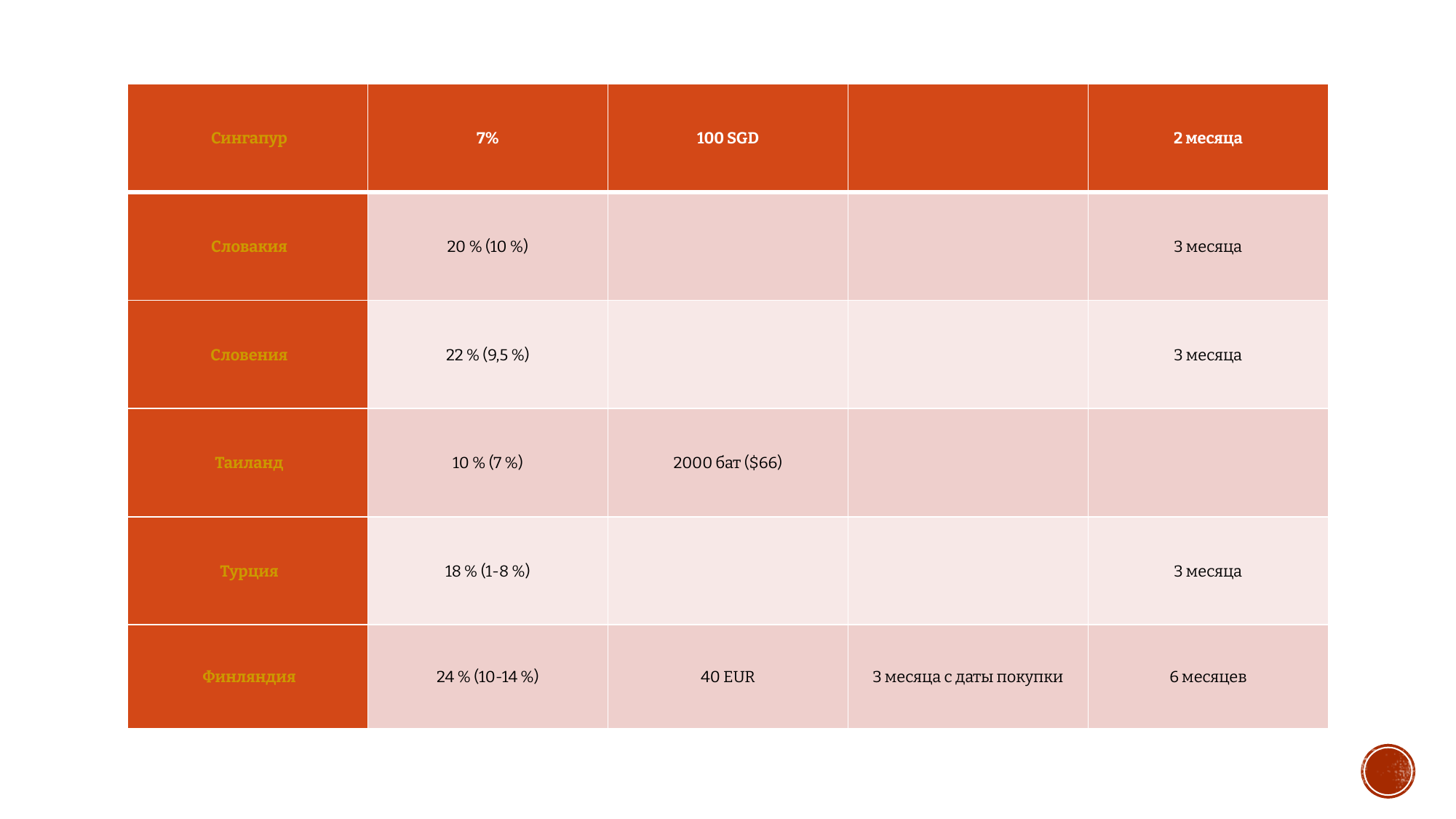

| Сингапур | 7% | 100 SGD |  | 2 месяца |
| --- | --- | --- | --- | --- |
| Словакия | 20 % (10 %) |  |  | 3 месяца |
| Словения | 22 % (9,5 %) |  |  | 3 месяца |
| Таиланд | 10 % (7 %) | 2000 бат ($66) |  |  |
| Турция | 18 % (1-8 %) |  |  | 3 месяца |
| Финляндия | 24 % (10-14 %) | 40 EUR | 3 месяца с даты покупки | 6 месяцев |